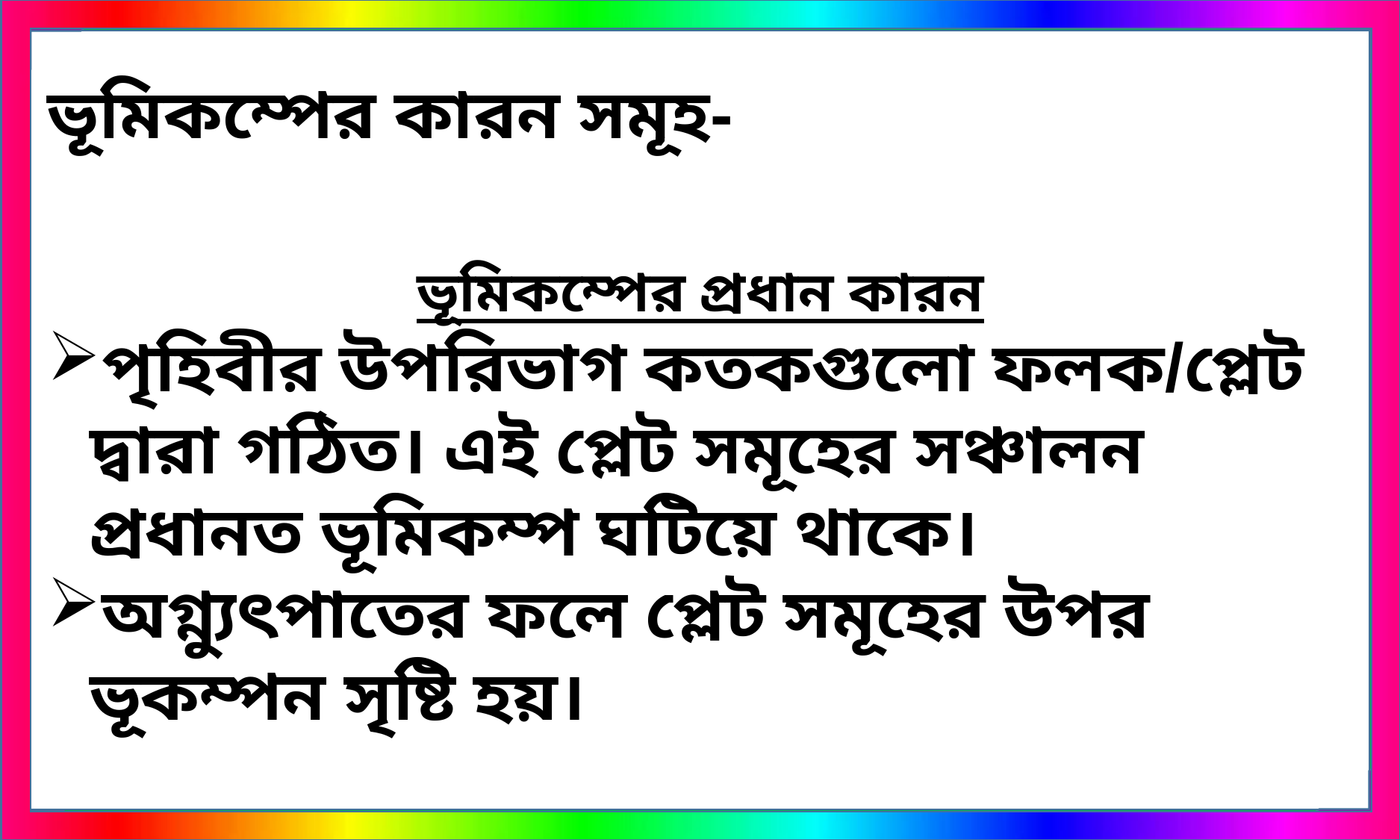

ভূমিকম্পের কারন সমূহ-
ভূমিকম্পের প্রধান কারন
পৃহিবীর উপরিভাগ কতকগুলো ফলক/প্লেট দ্বারা গঠিত। এই প্লেট সমূহের সঞ্চালন প্রধানত ভূমিকম্প ঘটিয়ে থাকে।
অগ্ন্যুৎপাতের ফলে প্লেট সমূহের উপর ভূকম্পন সৃষ্টি হয়।